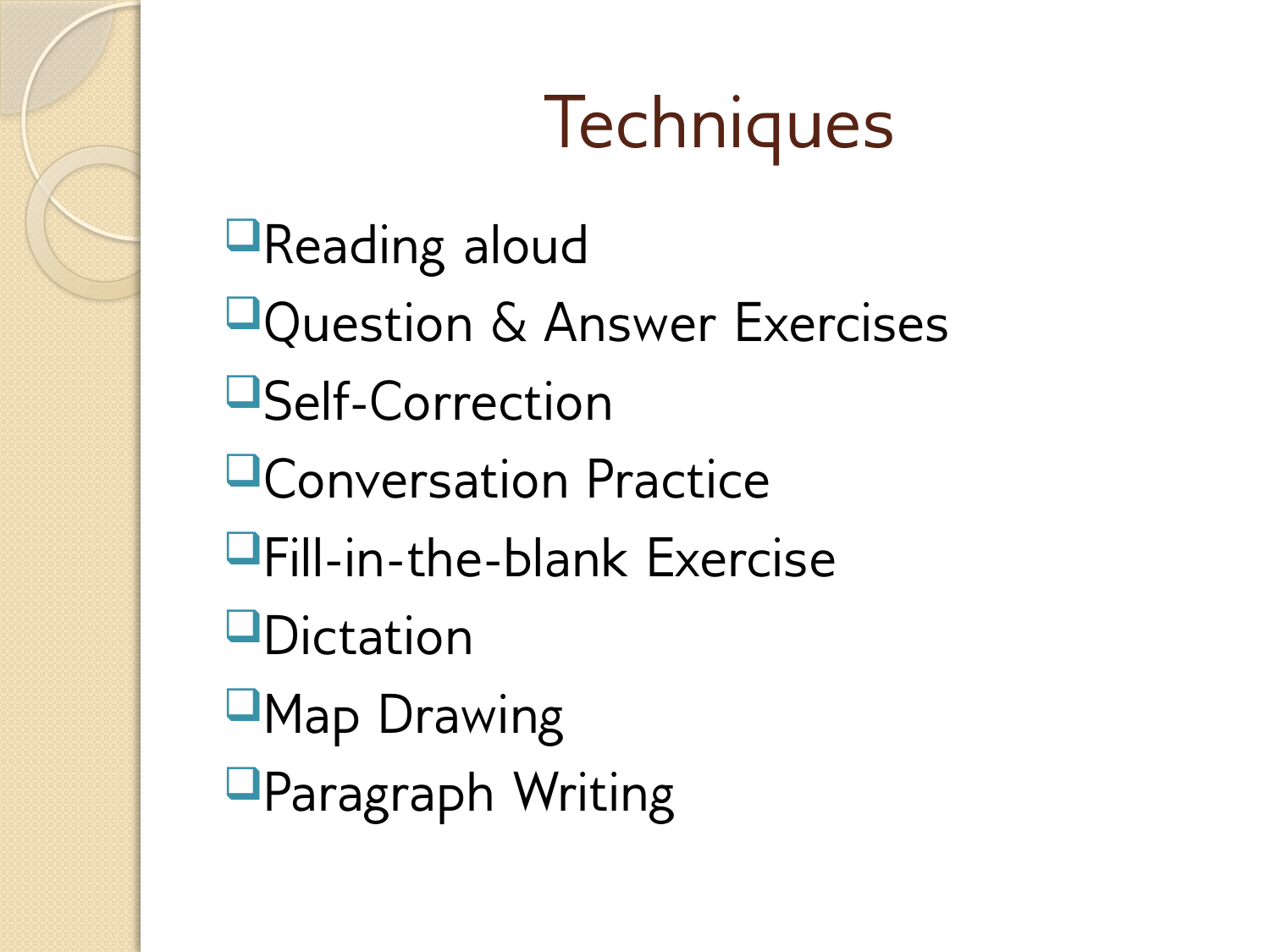

# Techniques
Reading aloud
Question & Answer Exercises
Self-Correction
Conversation Practice
Fill-in-the-blank Exercise
Dictation
Map Drawing
Paragraph Writing